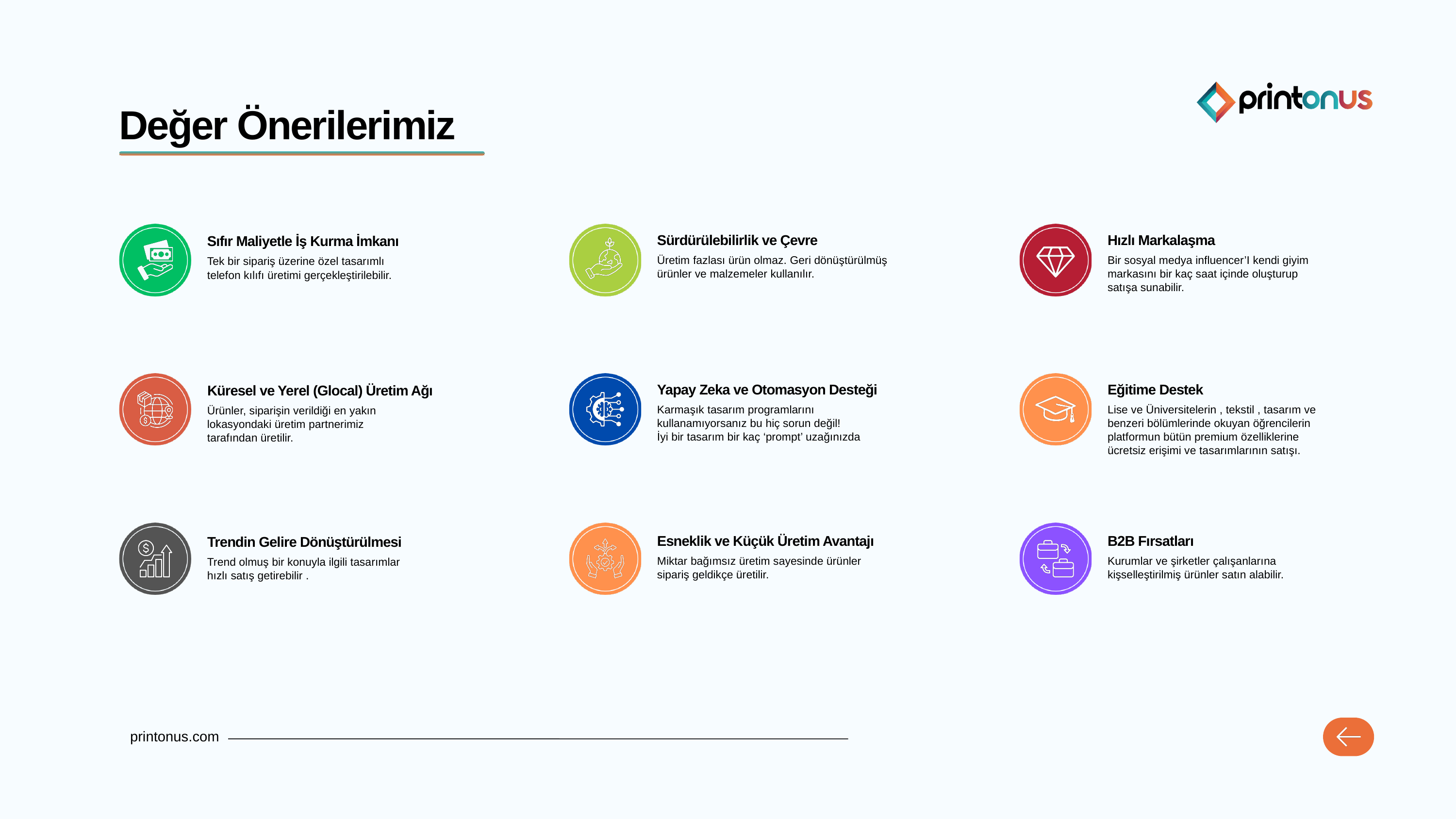

Değer Önerilerimiz

Sürdürülebilirlik ve Çevre

Hızlı Markalaşma

Sıfır Maliyetle İş Kurma İmkanı

Üretim fazlası ürün olmaz. Geri dönüştürülmüş
ürünler ve malzemeler kullanılır.

Bir sosyal medya influencer’I kendi giyim
markasını bir kaç saat içinde oluşturup
satışa sunabilir.

Tek bir sipariş üzerine özel tasarımlı
telefon kılıfı üretimi gerçekleştirilebilir.

Yapay Zeka ve Otomasyon Desteği

Eğitime Destek

Küresel ve Yerel (Glocal) Üretim Ağı

Karmaşık tasarım programlarını
kullanamıyorsanız bu hiç sorun değil!
İyi bir tasarım bir kaç ‘prompt’ uzağınızda

Lise ve Üniversitelerin , tekstil , tasarım ve
benzeri bölümlerinde okuyan öğrencilerin
platformun bütün premium özelliklerine
ücretsiz erişimi ve tasarımlarının satışı.

Ürünler, siparişin verildiği en yakın
lokasyondaki üretim partnerimiz
tarafından üretilir.

Esneklik ve Küçük Üretim Avantajı

B2B Fırsatları

Trendin Gelire Dönüştürülmesi

Miktar bağımsız üretim sayesinde ürünler
sipariş geldikçe üretilir.

Kurumlar ve şirketler çalışanlarına
kişselleştirilmiş ürünler satın alabilir.
Trend olmuş bir konuyla ilgili tasarımlar
hızlı satış getirebilir .

printonus.com